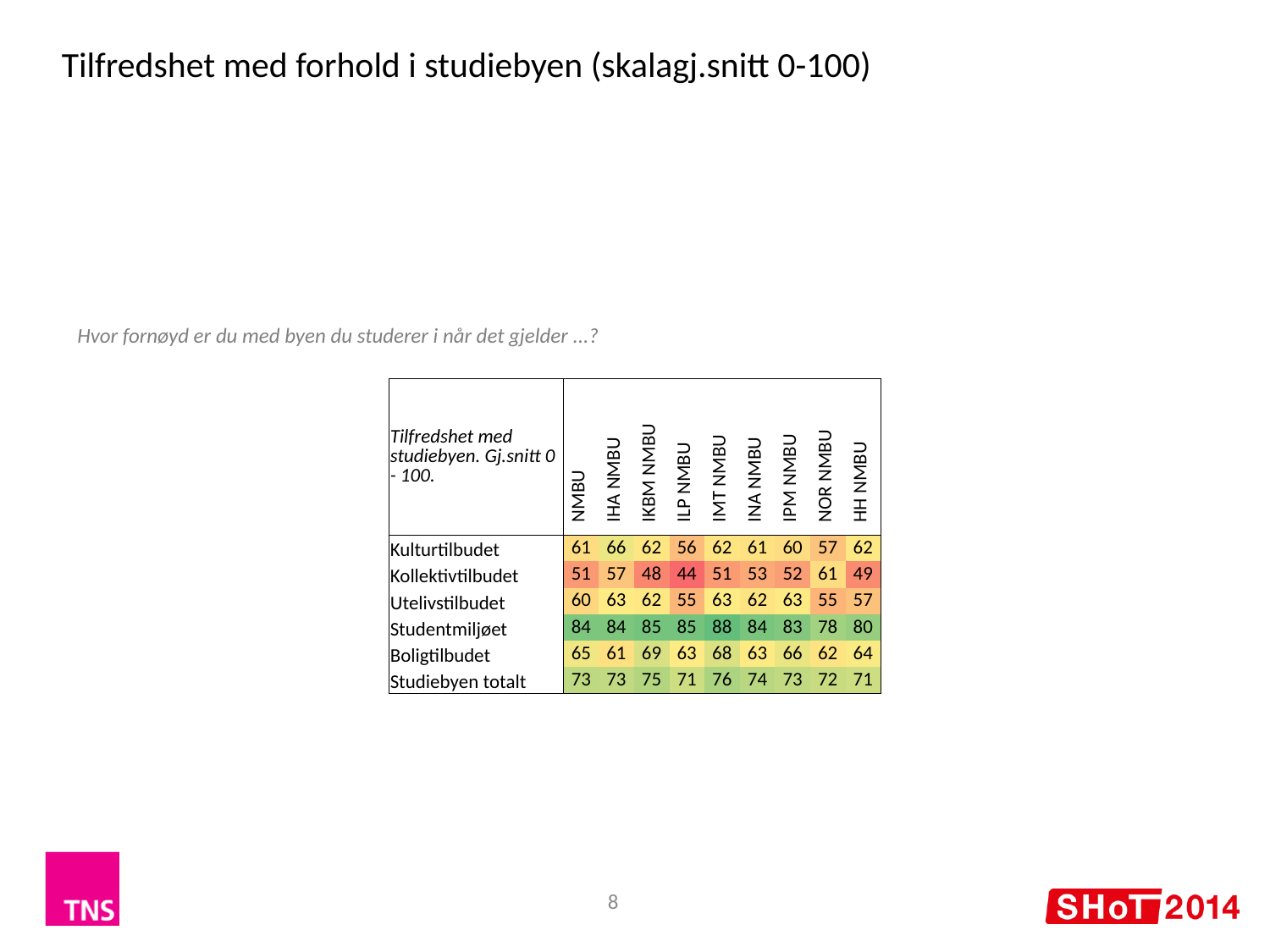

Tilfredshet med forhold i studiebyen (skalagj.snitt 0-100)
Hvor fornøyd er du med byen du studerer i når det gjelder ...?
| Tilfredshet med studiebyen. Gj.snitt 0 - 100. | NMBU | IHA NMBU | IKBM NMBU | ILP NMBU | IMT NMBU | INA NMBU | IPM NMBU | NOR NMBU | HH NMBU |
| --- | --- | --- | --- | --- | --- | --- | --- | --- | --- |
| Kulturtilbudet | 61 | 66 | 62 | 56 | 62 | 61 | 60 | 57 | 62 |
| Kollektivtilbudet | 51 | 57 | 48 | 44 | 51 | 53 | 52 | 61 | 49 |
| Utelivstilbudet | 60 | 63 | 62 | 55 | 63 | 62 | 63 | 55 | 57 |
| Studentmiljøet | 84 | 84 | 85 | 85 | 88 | 84 | 83 | 78 | 80 |
| Boligtilbudet | 65 | 61 | 69 | 63 | 68 | 63 | 66 | 62 | 64 |
| Studiebyen totalt | 73 | 73 | 75 | 71 | 76 | 74 | 73 | 72 | 71 |
8